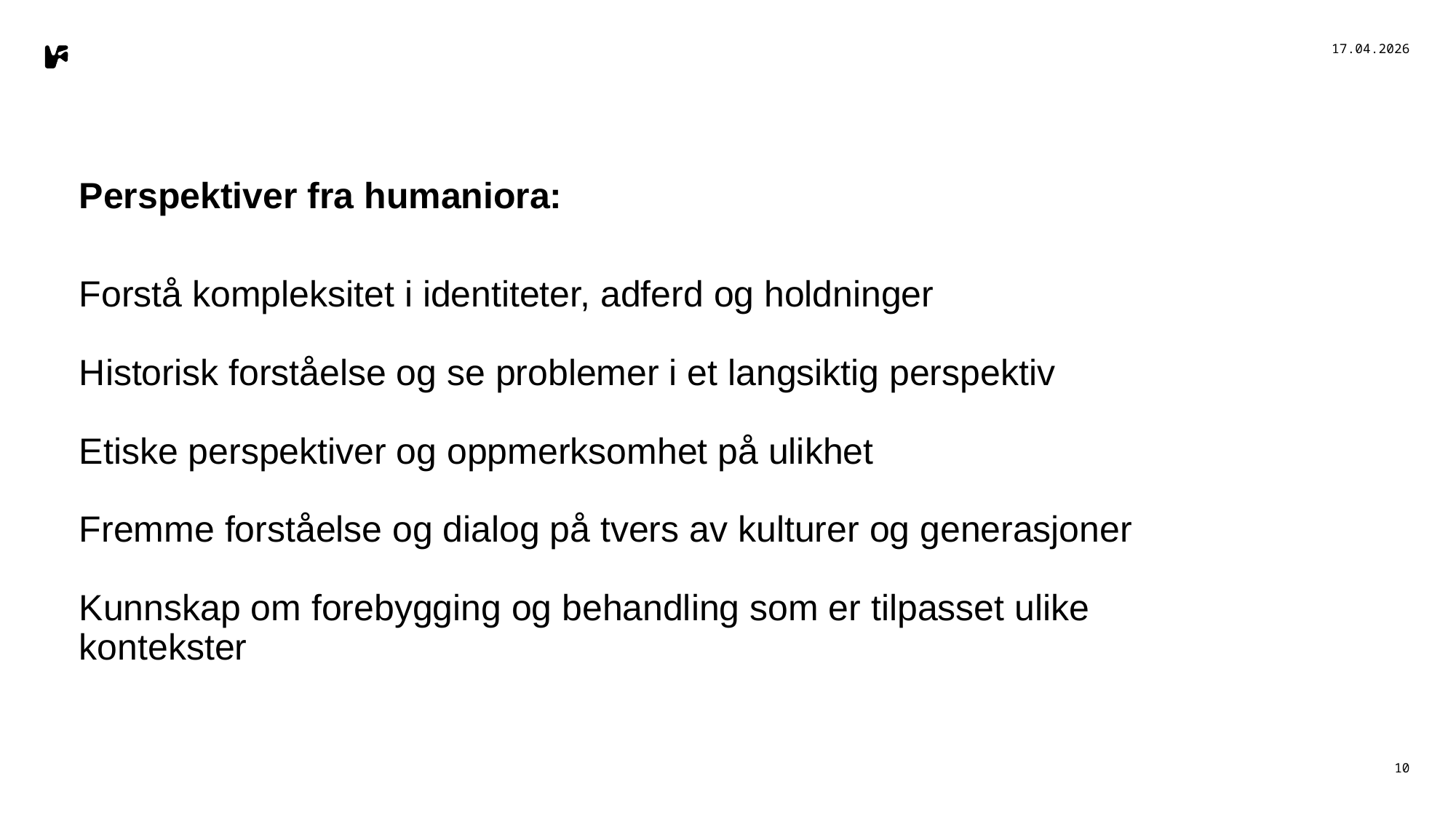

17.04.2026
# Perspektiver fra humaniora: Forstå kompleksitet i identiteter, adferd og holdninger Historisk forståelse og se problemer i et langsiktig perspektiv Etiske perspektiver og oppmerksomhet på ulikhet Fremme forståelse og dialog på tvers av kulturer og generasjoner Kunnskap om forebygging og behandling som er tilpasset ulike kontekster
10